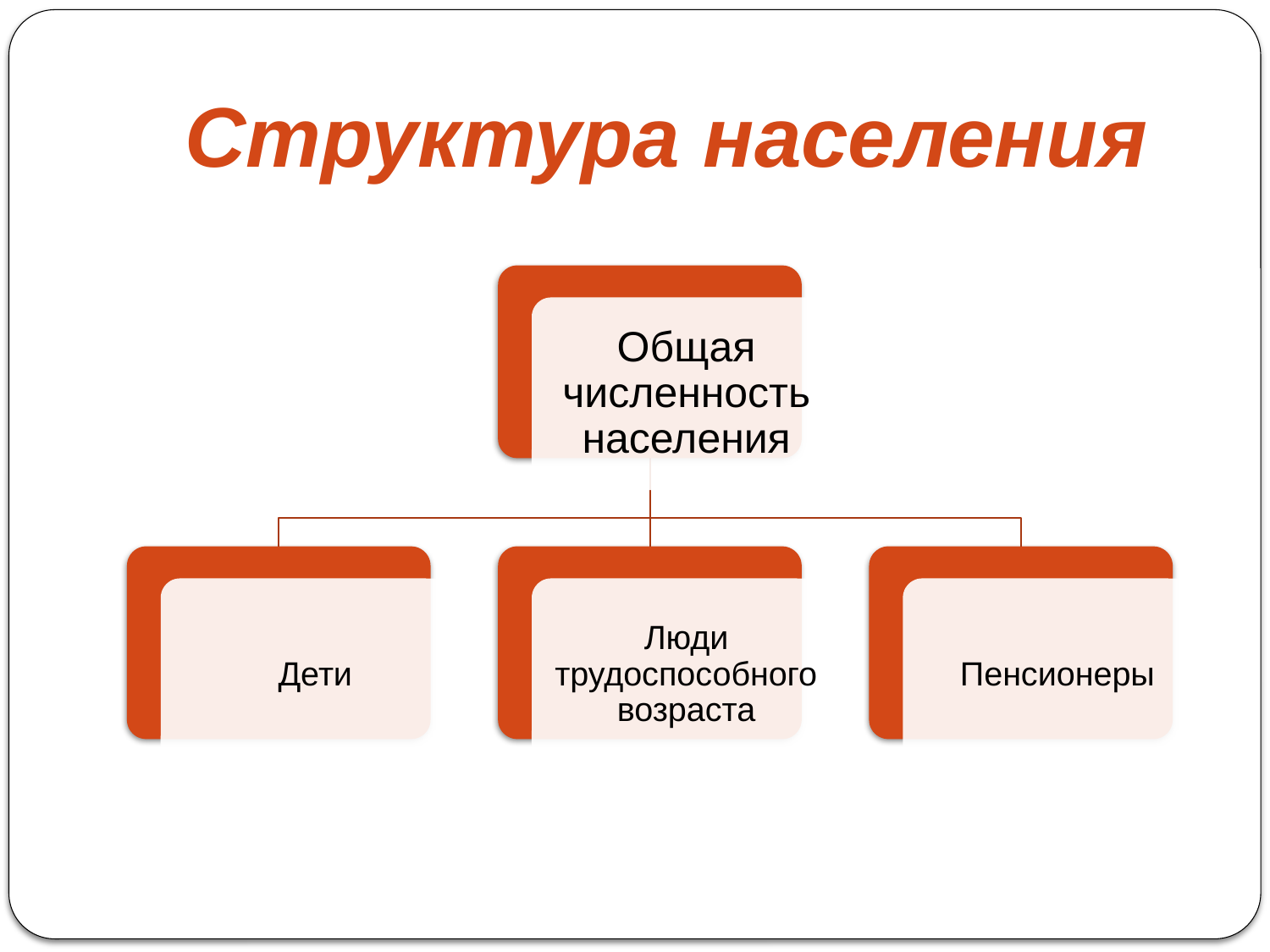

# Структура населения
Общая численность населения
Дети
Люди трудоспособного возраста
Пенсионеры